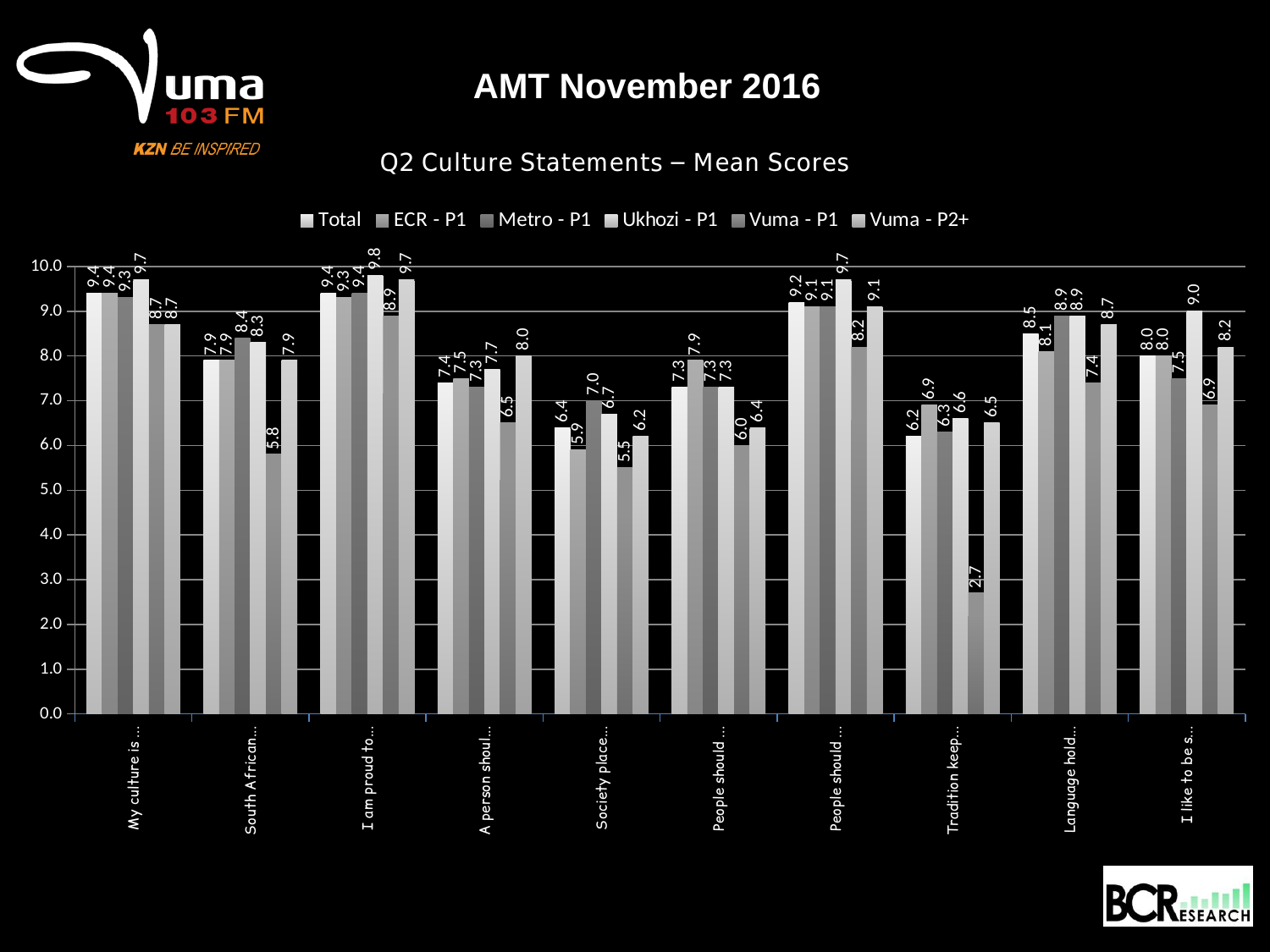

AMT November 2016
Q2 Culture Statements – Mean Scores

### Chart

| Category | Total | ECR - P1 | Metro - P1 | Ukhozi - P1 | Vuma - P1 | Vuma - P2+ |
|---|---|---|---|---|---|---|
| My culture is important to me | 9.4 | 9.4 | 9.3 | 9.700000000000001 | 8.700000000000001 | 8.700000000000001 |
| South Africans are too concerned with tradition | 7.9 | 7.9 | 8.4 | 8.3 | 5.8 | 7.9 |
| I am proud to Zulu | 9.4 | 9.3 | 9.4 | 9.8 | 8.9 | 9.700000000000001 |
| A person should be married before they have children | 7.4 | 7.5 | 7.3 | 7.7 | 6.5 | 8.0 |
| Society places far too much importance on marriage | 6.4 | 5.9 | 7.0 | 6.7 | 5.5 | 6.2 |
| People should care more about their own culture than other people's culture | 7.3 | 7.9 | 7.3 | 7.3 | 6.0 | 6.4 |
| People should be able to speak their mother tongue | 9.200000000000001 | 9.1 | 9.1 | 9.700000000000001 | 8.200000000000001 | 9.1 |
| Tradition keeps us from moving forward in this country | 6.2 | 6.9 | 6.3 | 6.6 | 2.7 | 6.5 |
| Language holds people together | 8.5 | 8.1 | 8.9 | 8.9 | 7.4 | 8.700000000000001 |
| I like to be spoken to in my own language | 8.0 | 8.0 | 7.5 | 9.0 | 6.9 | 8.200000000000001 |